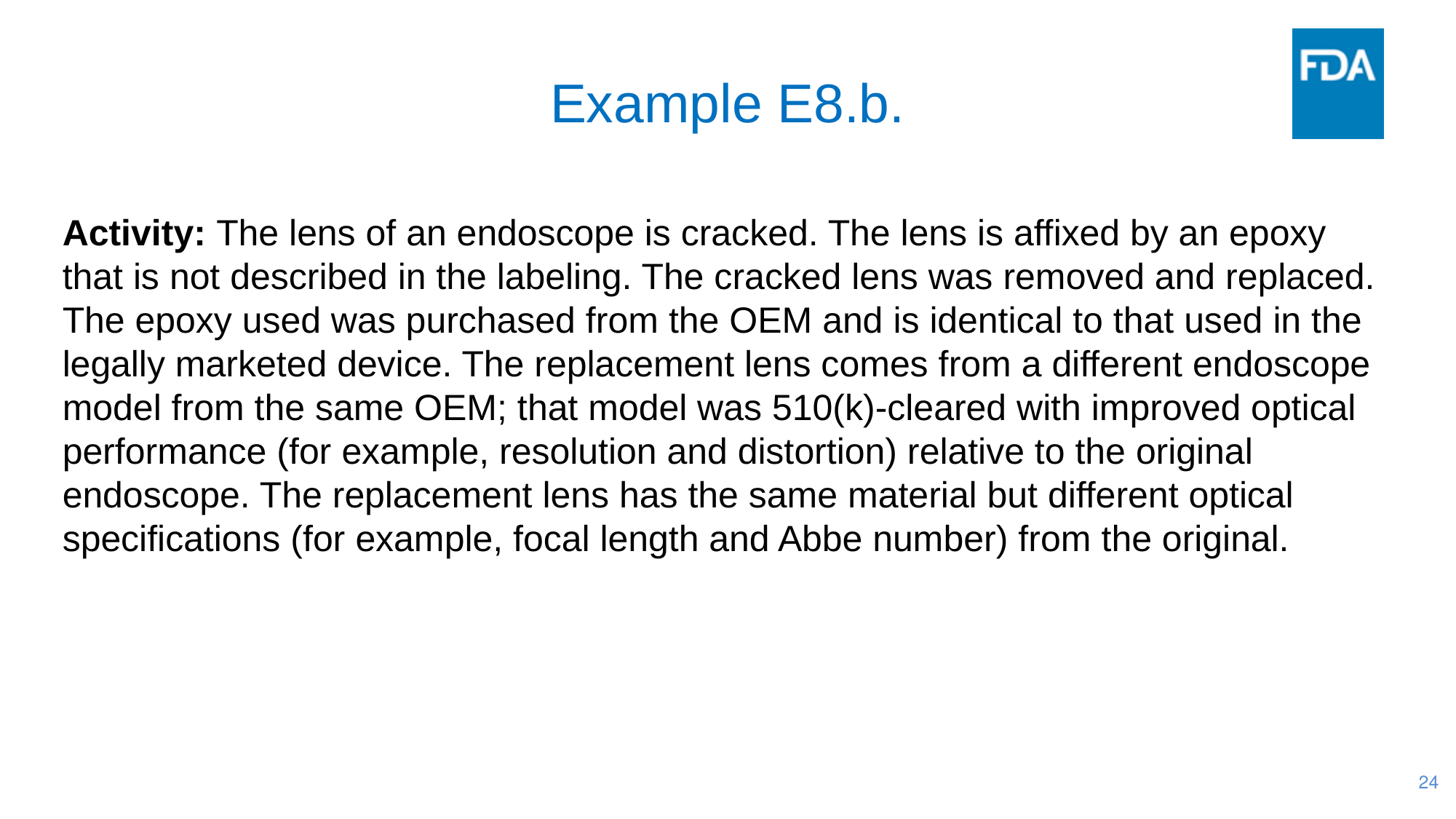

# Example E8.b.
Activity: The lens of an endoscope is cracked. The lens is affixed by an epoxy that is not described in the labeling. The cracked lens was removed and replaced. The epoxy used was purchased from the OEM and is identical to that used in the legally marketed device. The replacement lens comes from a different endoscope model from the same OEM; that model was 510(k)-cleared with improved optical performance (for example, resolution and distortion) relative to the original endoscope. The replacement lens has the same material but different optical specifications (for example, focal length and Abbe number) from the original.